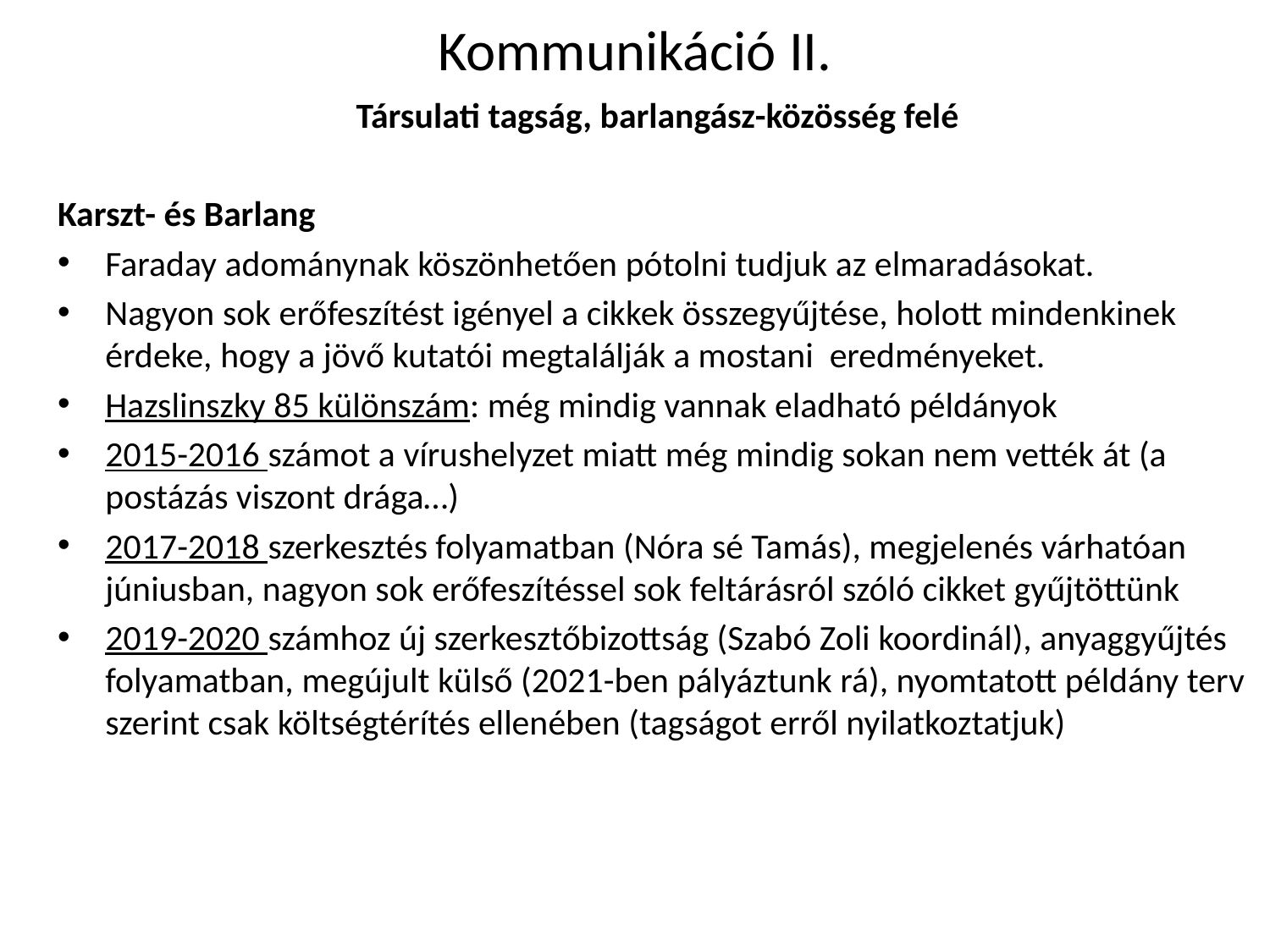

# Kommunikáció II.
Társulati tagság, barlangász-közösség felé

Karszt- és Barlang
Faraday adománynak köszönhetően pótolni tudjuk az elmaradásokat.
Nagyon sok erőfeszítést igényel a cikkek összegyűjtése, holott mindenkinek érdeke, hogy a jövő kutatói megtalálják a mostani  eredményeket.
Hazslinszky 85 különszám: még mindig vannak eladható példányok
2015-2016 számot a vírushelyzet miatt még mindig sokan nem vették át (a postázás viszont drága…)
2017-2018 szerkesztés folyamatban (Nóra sé Tamás), megjelenés várhatóan júniusban, nagyon sok erőfeszítéssel sok feltárásról szóló cikket gyűjtöttünk
2019-2020 számhoz új szerkesztőbizottság (Szabó Zoli koordinál), anyaggyűjtés folyamatban, megújult külső (2021-ben pályáztunk rá), nyomtatott példány terv szerint csak költségtérítés ellenében (tagságot erről nyilatkoztatjuk)